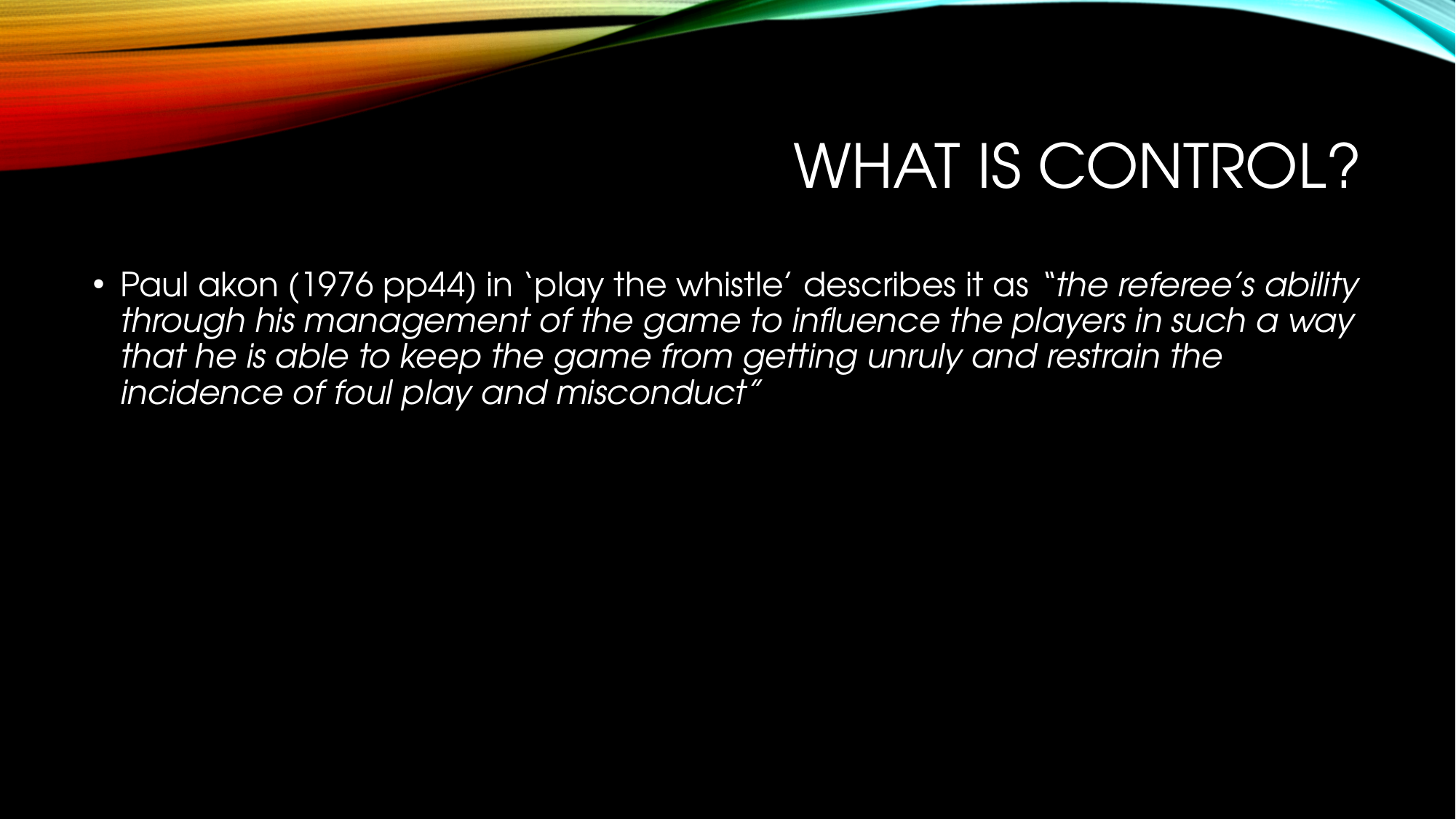

# What is control?
Paul akon (1976 pp44) in ‘play the whistle’ describes it as “the referee’s ability through his management of the game to influence the players in such a way that he is able to keep the game from getting unruly and restrain the incidence of foul play and misconduct”